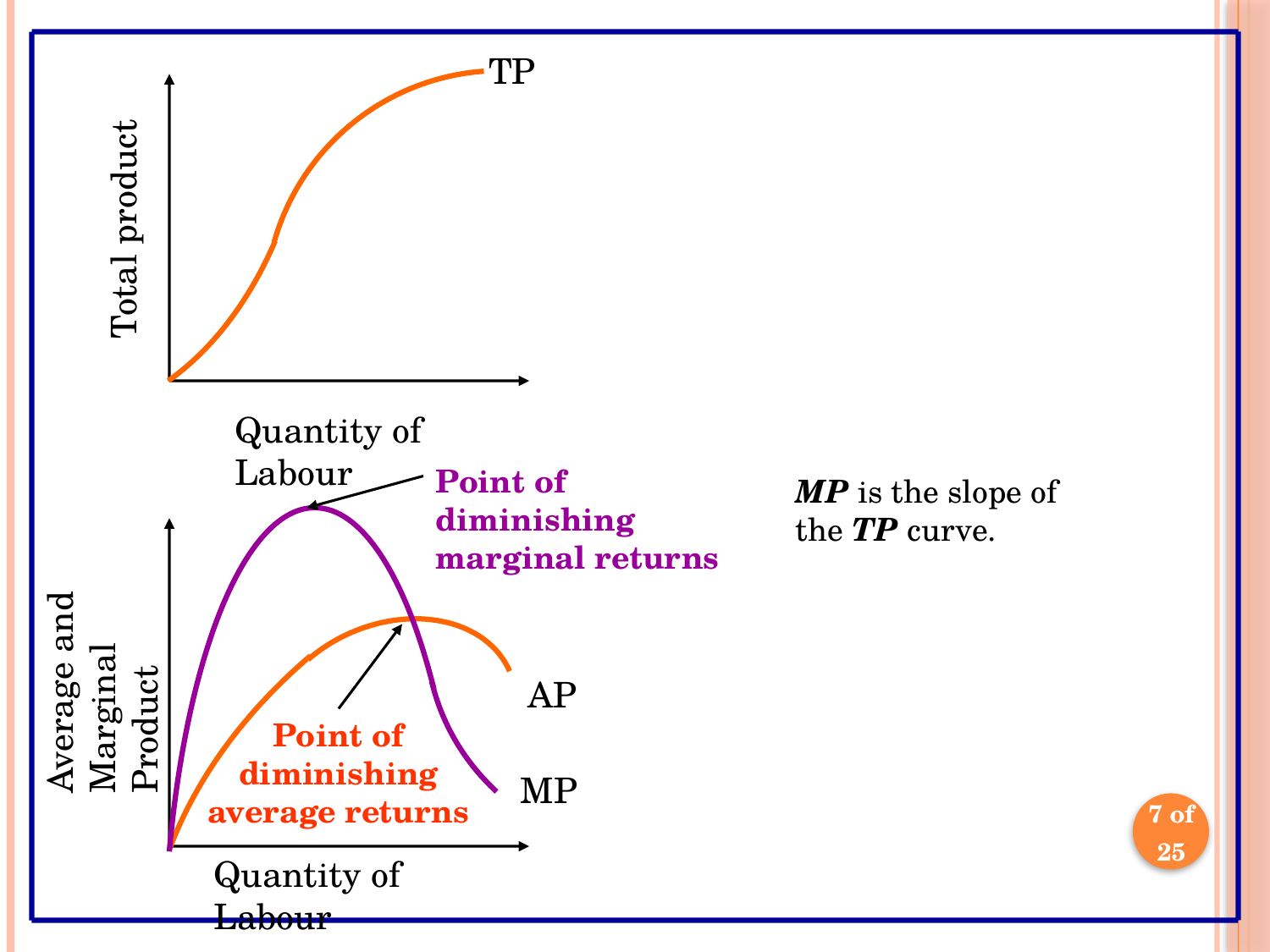

TP

Total product

Quantity of Labour
Point of diminishing marginal returns
MP is the slope of the TP curve.

Average and Marginal Product

AP
Point of diminishing average returns
MP
7 of 25

Quantity of Labour